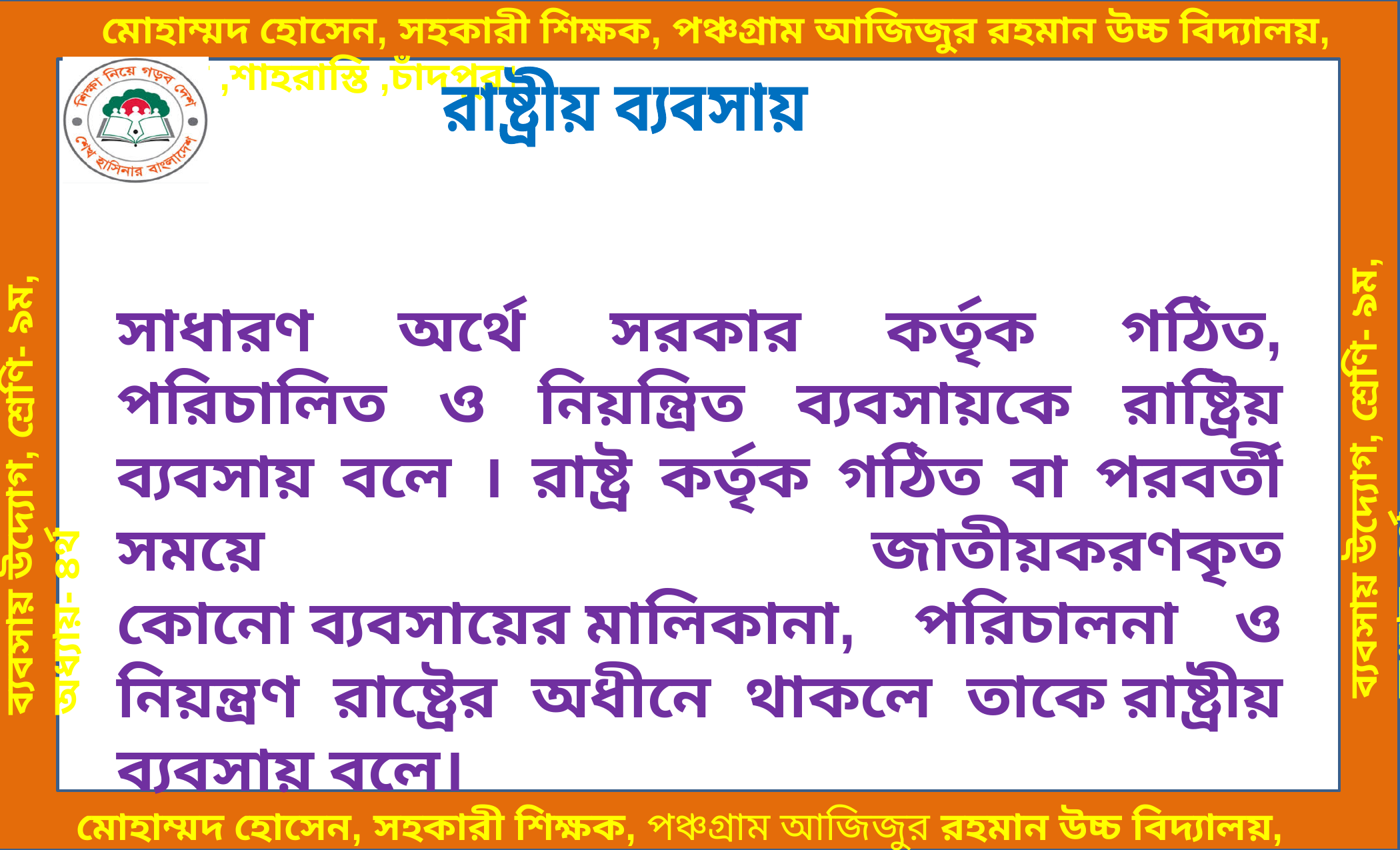

রাষ্ট্রীয় ব্যবসায়
সাধারণ অর্থে সরকার কর্তৃক গঠিত, পরিচালিত ও নিয়ন্ত্রিত ব্যবসায়কে রাষ্ট্রিয় ব্যবসায় বলে । রাষ্ট্র কর্তৃক গঠিত বা পরবর্তী সময়ে জাতীয়করণকৃত কোনো ব্যবসায়ের মালিকানা, পরিচালনা ও নিয়ন্ত্রণ রাষ্ট্রের অধীনে থাকলে তাকে রাষ্ট্রীয় ব্যবসায় বলে।